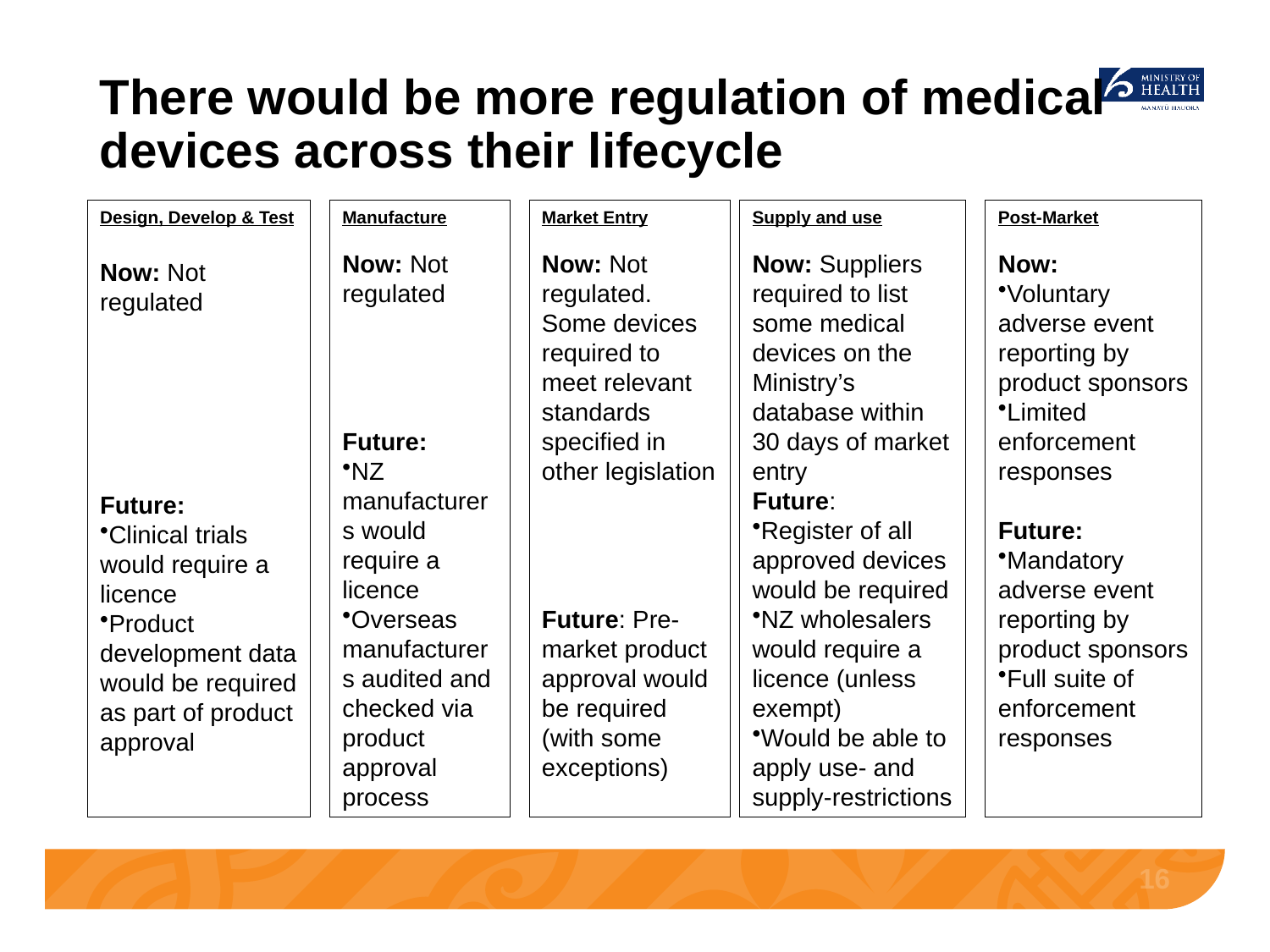

# There would be more regulation of medical devices across their lifecycle
Design, Develop & Test

Now: Not regulated

Future:
Clinical trials would require a licence
Product development data would be required as part of product approval
Manufacture

Now: Not regulated

Future:
NZ manufacturers would require a licence
Overseas manufacturers audited and checked via product approval process

Market Entry

Now: Not regulated. Some devices required to meet relevant standards specified in other legislation

Future: Pre-market product approval would be required (with some exceptions)
Supply and use

Now: Suppliers required to list some medical devices on the Ministry’s database within 30 days of market entry
Future:
Register of all approved devices would be required
NZ wholesalers would require a licence (unless exempt)
Would be able to apply use- and supply-restrictions
Post-Market

Now:
Voluntary adverse event reporting by product sponsors
Limited enforcement responses

Future:
Mandatory adverse event reporting by product sponsors
Full suite of enforcement responses